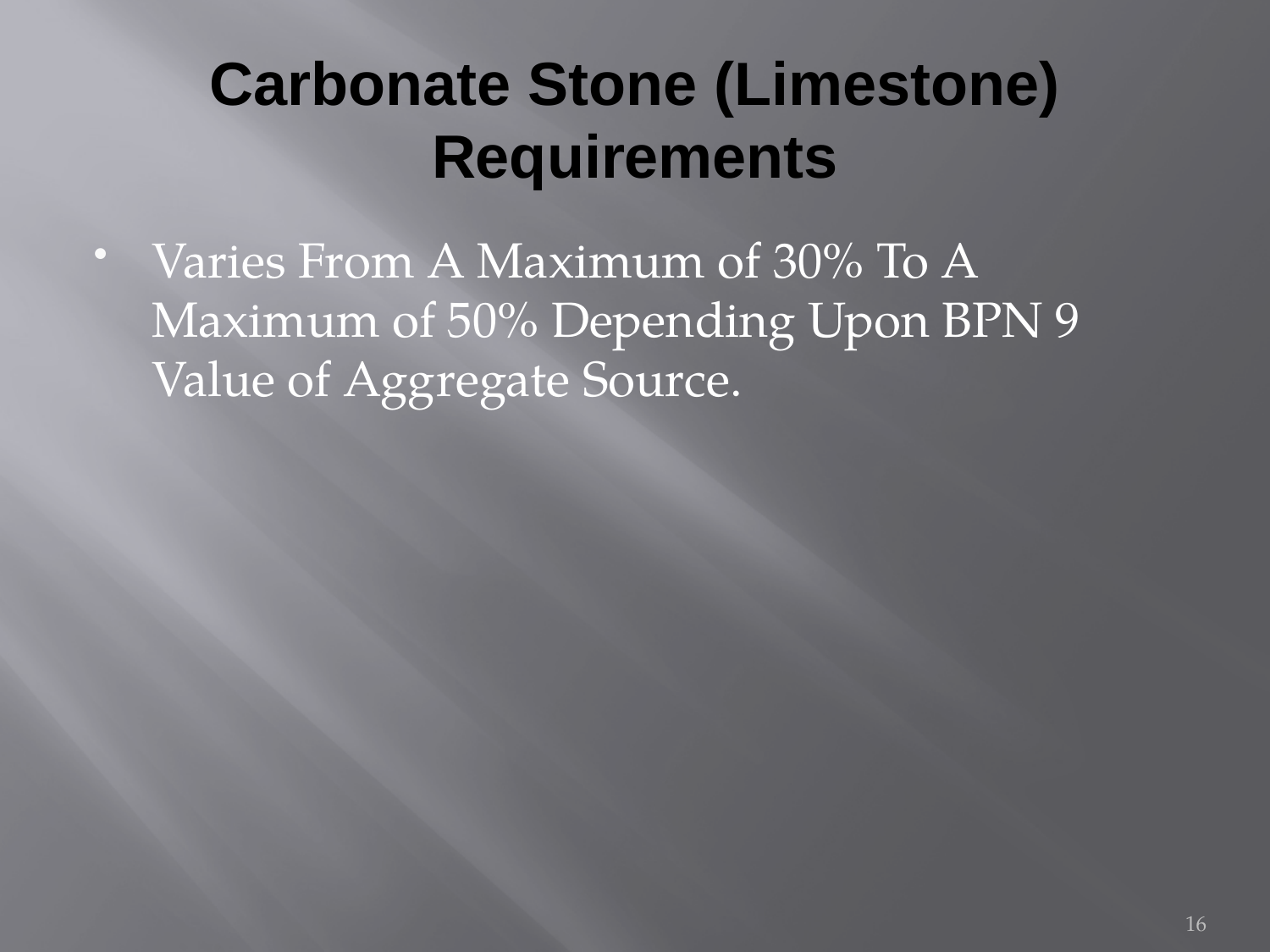

# Carbonate Stone (Limestone) Requirements
Varies From A Maximum of 30% To A Maximum of 50% Depending Upon BPN 9 Value of Aggregate Source.
16